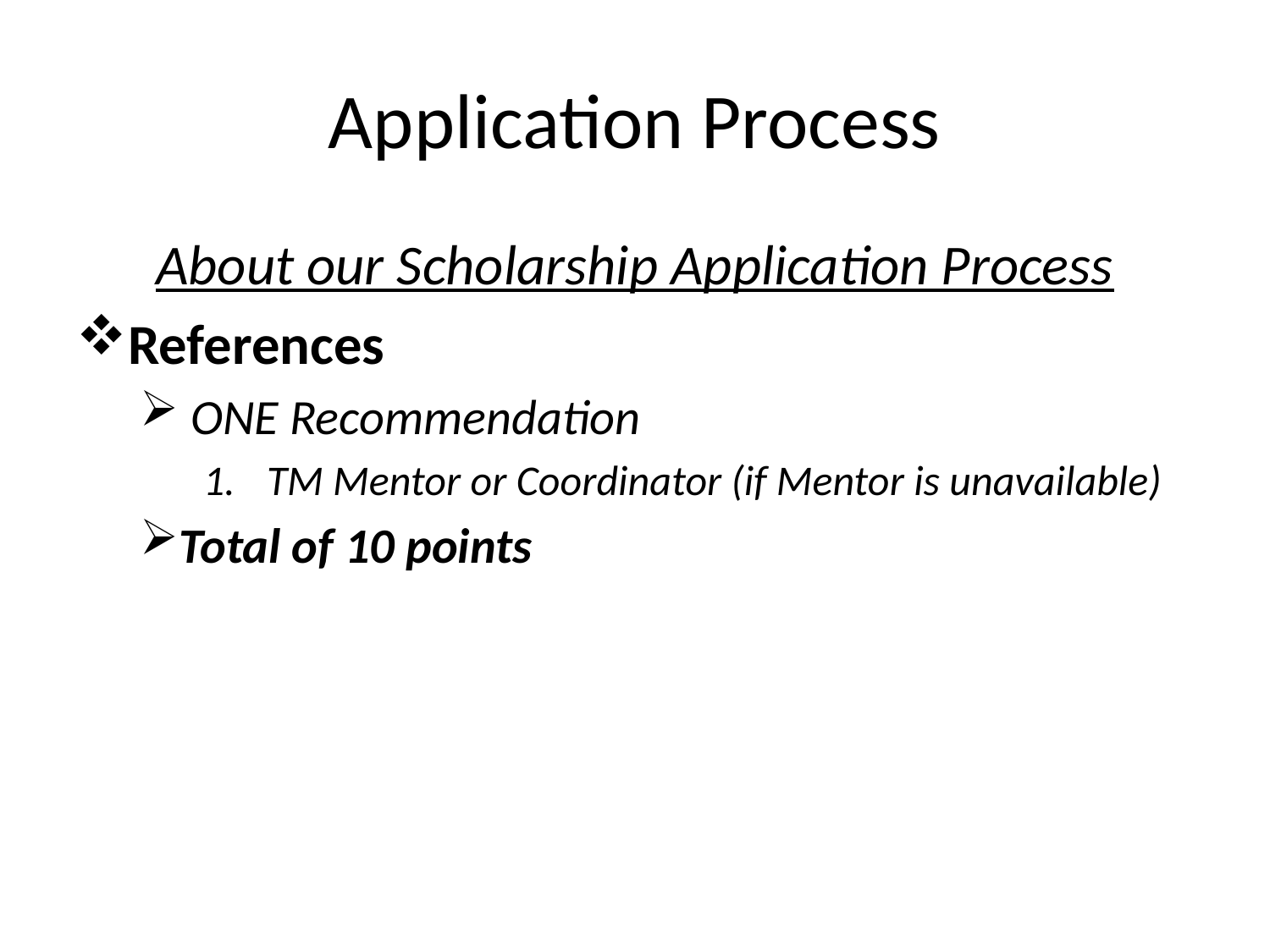

# Application Process
About our Scholarship Application Process
References
 ONE Recommendation
TM Mentor or Coordinator (if Mentor is unavailable)
Total of 10 points